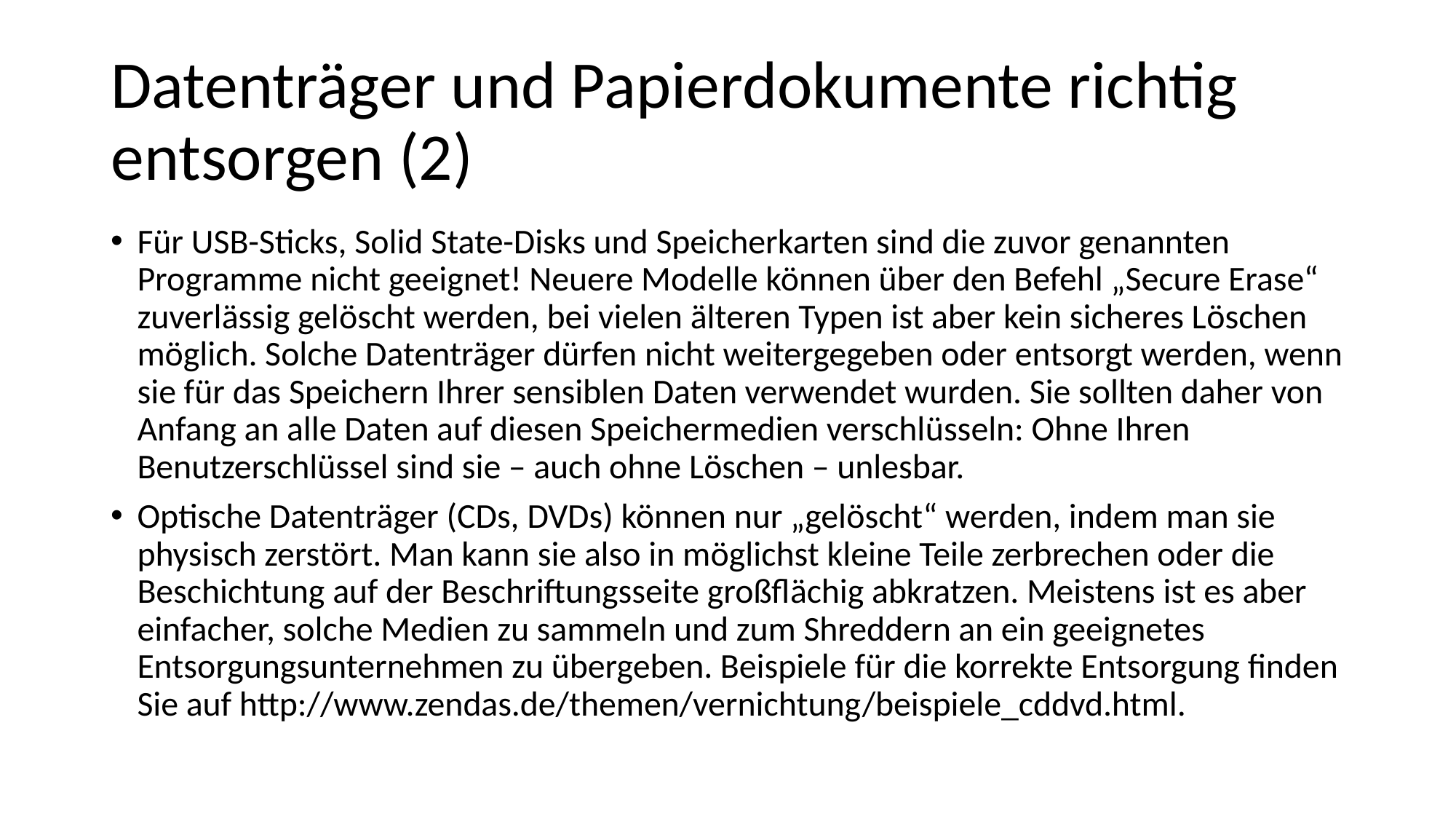

# Datenträger und Papierdokumente richtig entsorgen (2)
Für USB-Sticks, Solid State-Disks und Speicherkarten sind die zuvor genannten Programme nicht geeignet! Neuere Modelle können über den Befehl „Secure Erase“ zuverlässig gelöscht werden, bei vielen älteren Typen ist aber kein sicheres Löschen möglich. Solche Datenträger dürfen nicht weitergegeben oder entsorgt werden, wenn sie für das Speichern Ihrer sensiblen Daten verwendet wurden. Sie sollten daher von Anfang an alle Daten auf diesen Speichermedien verschlüsseln: Ohne Ihren Benutzerschlüssel sind sie – auch ohne Löschen – unlesbar.
Optische Datenträger (CDs, DVDs) können nur „gelöscht“ werden, indem man sie physisch zerstört. Man kann sie also in möglichst kleine Teile zerbrechen oder die Beschichtung auf der Beschriftungsseite großflächig abkratzen. Meistens ist es aber einfacher, solche Medien zu sammeln und zum Shreddern an ein geeignetes Entsorgungsunternehmen zu übergeben. Beispiele für die korrekte Entsorgung finden Sie auf http://www.zendas.de/themen/vernichtung/beispiele_cddvd.html.